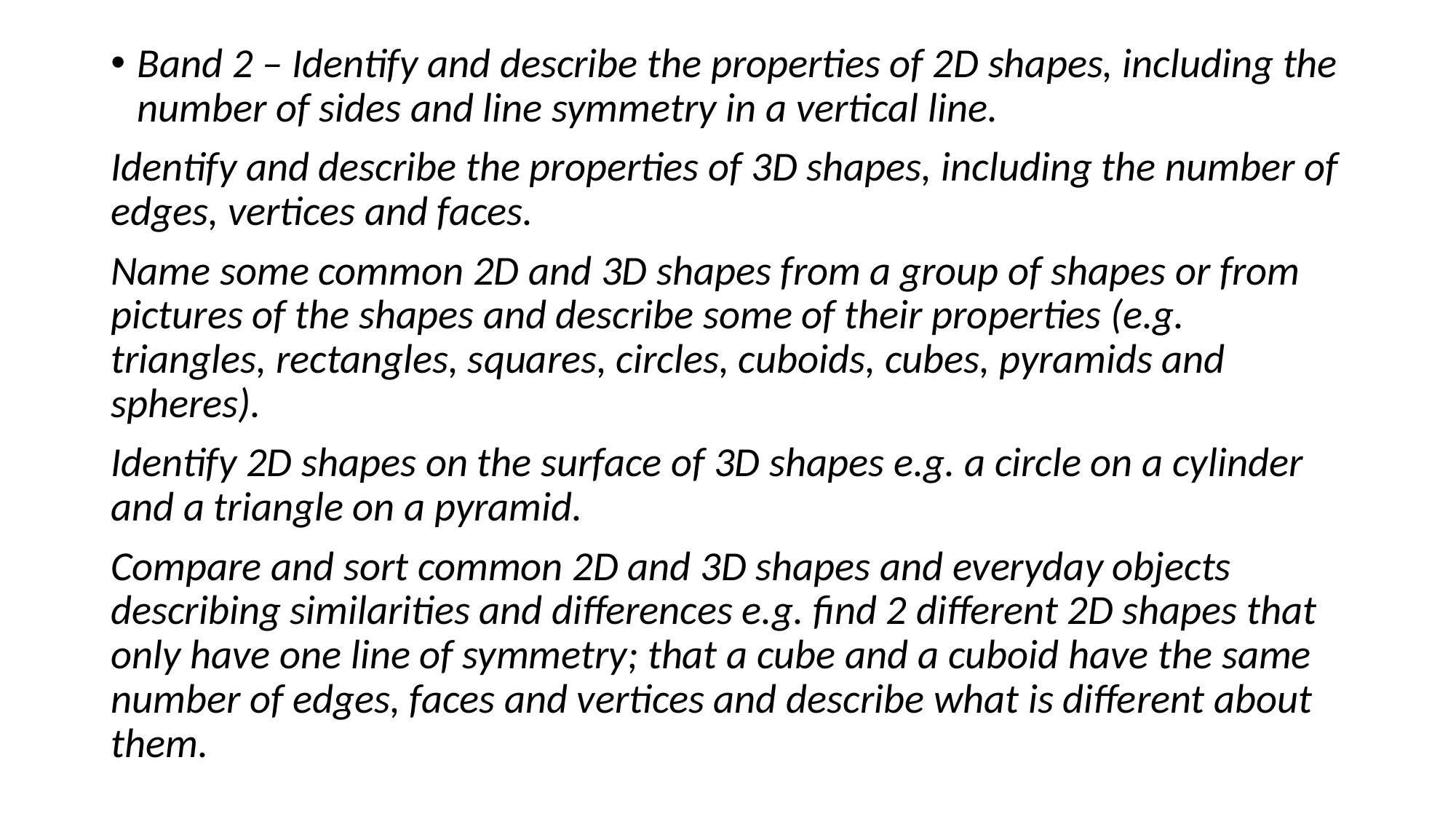

Band 2 – Identify and describe the properties of 2D shapes, including the number of sides and line symmetry in a vertical line.
Identify and describe the properties of 3D shapes, including the number of edges, vertices and faces.
Name some common 2D and 3D shapes from a group of shapes or from pictures of the shapes and describe some of their properties (e.g. triangles, rectangles, squares, circles, cuboids, cubes, pyramids and spheres).
Identify 2D shapes on the surface of 3D shapes e.g. a circle on a cylinder and a triangle on a pyramid.
Compare and sort common 2D and 3D shapes and everyday objects describing similarities and differences e.g. find 2 different 2D shapes that only have one line of symmetry; that a cube and a cuboid have the same number of edges, faces and vertices and describe what is different about them.